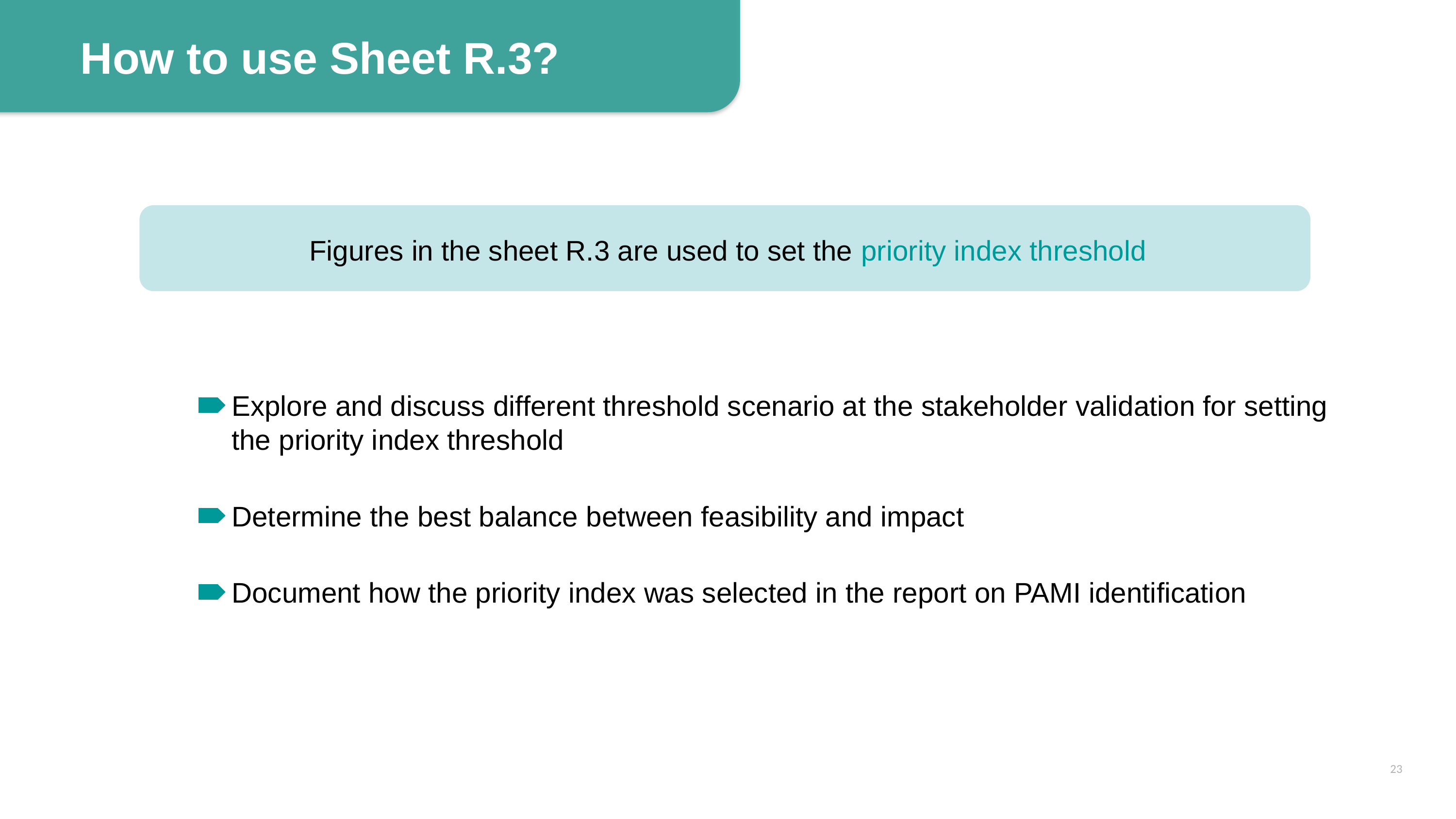

How to use Sheet R.3?

Figures in the sheet R.3 are used to set the priority index threshold
Explore and discuss different threshold scenario at the stakeholder validation for setting the priority index threshold
Determine the best balance between feasibility and impact
Document how the priority index was selected in the report on PAMI identification
23